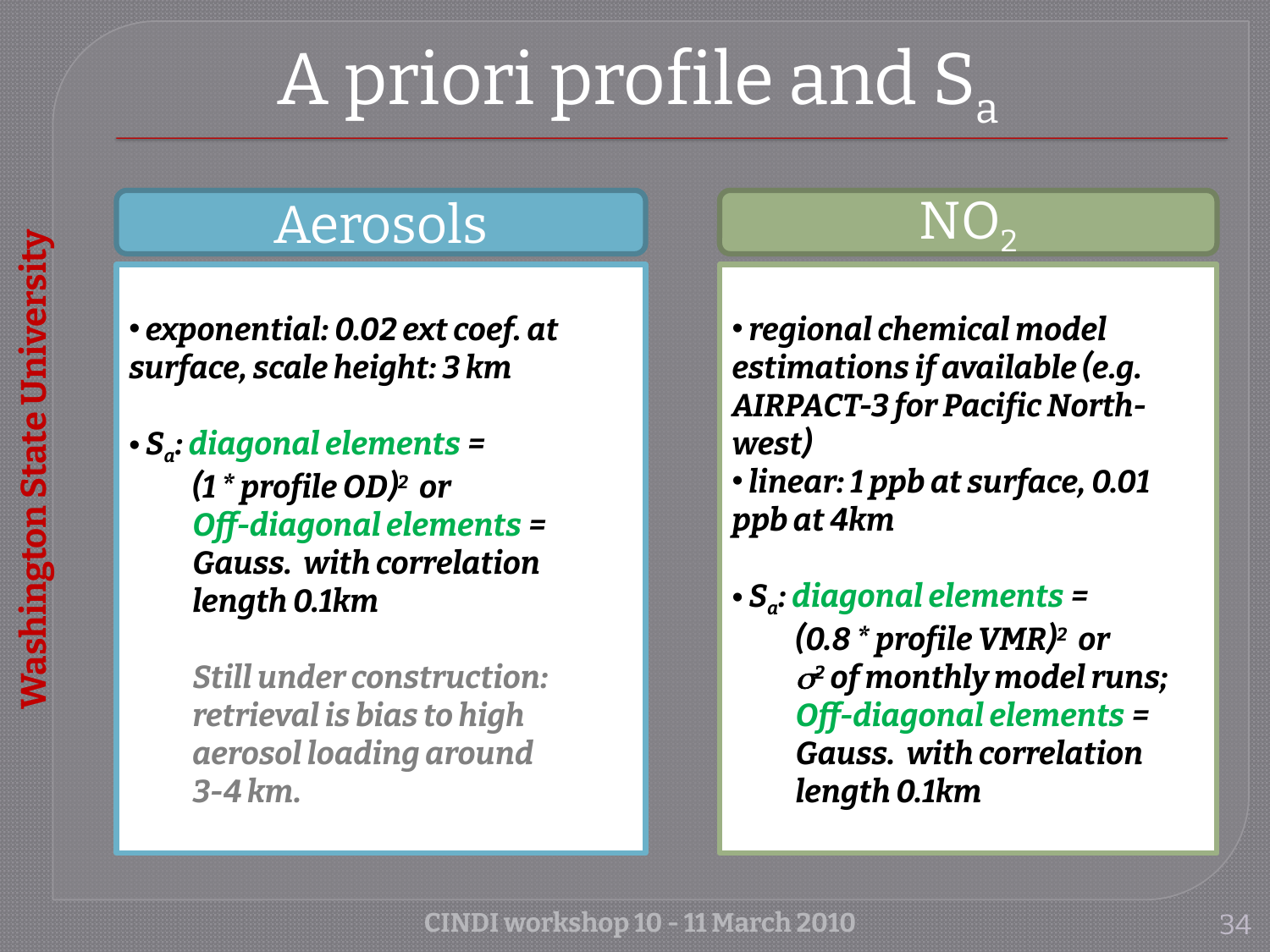

# A priori profile and Sa
Aerosols
NO2

 exponential: 0.02 ext coef. at surface, scale height: 3 km

 Sa: diagonal elements =
(1 * profile OD)2  or
Off-diagonal elements =
Gauss.  with correlation length 0.1km

Still under construction: retrieval is bias to high aerosol loading around
3-4 km.

 regional chemical model estimations if available (e.g. AIRPACT-3 for Pacific North-west)
 linear: 1 ppb at surface, 0.01 ppb at 4km

 Sa: diagonal elements =
(0.8 * profile VMR)2  or
σ2 of monthly model runs;
Off-diagonal elements =
Gauss.  with correlation length 0.1km

CINDI workshop 10 - 11 March 2010
34